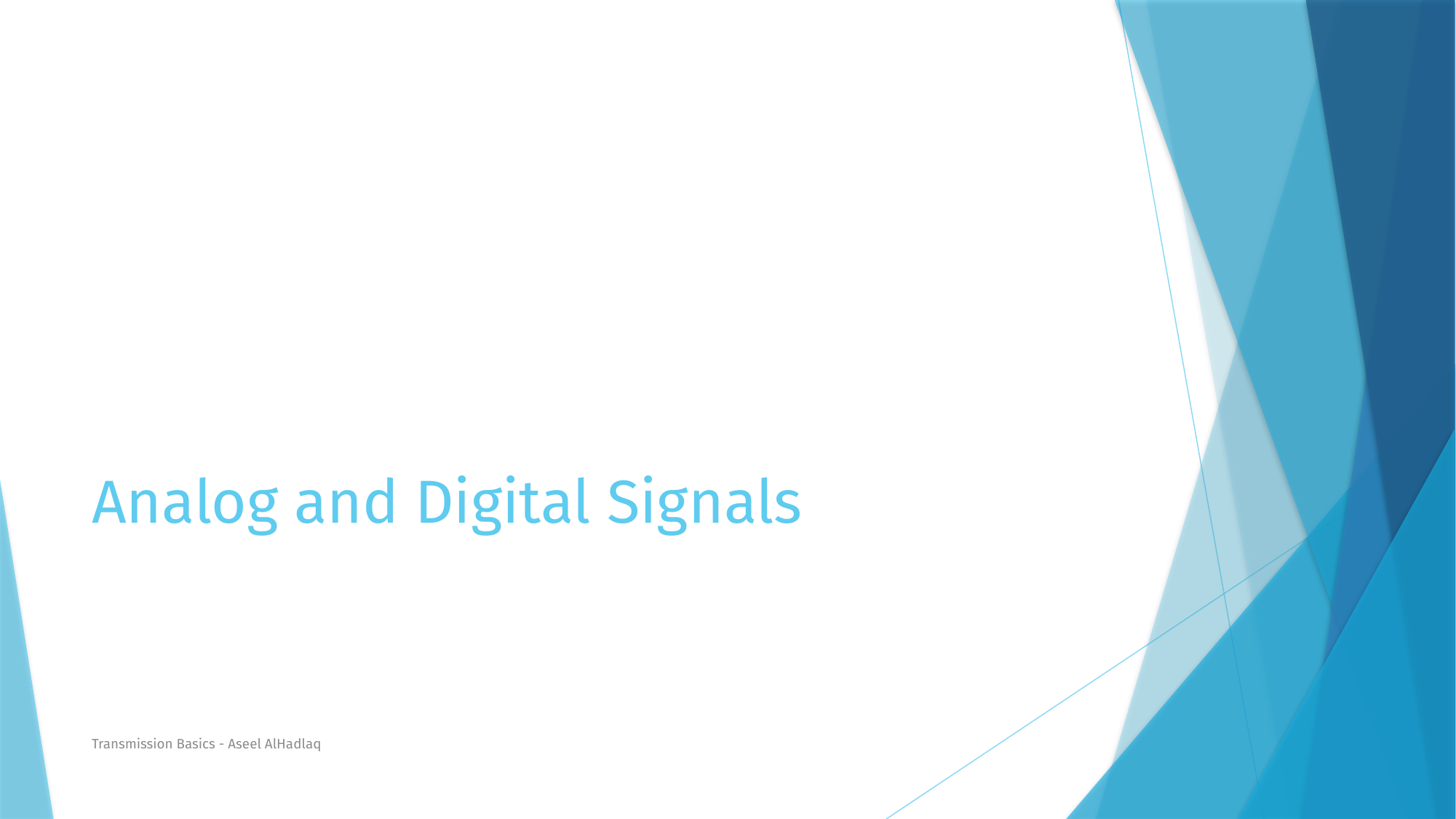

# Analog and Digital Signals

Transmission Basics - Aseel AlHadlaq